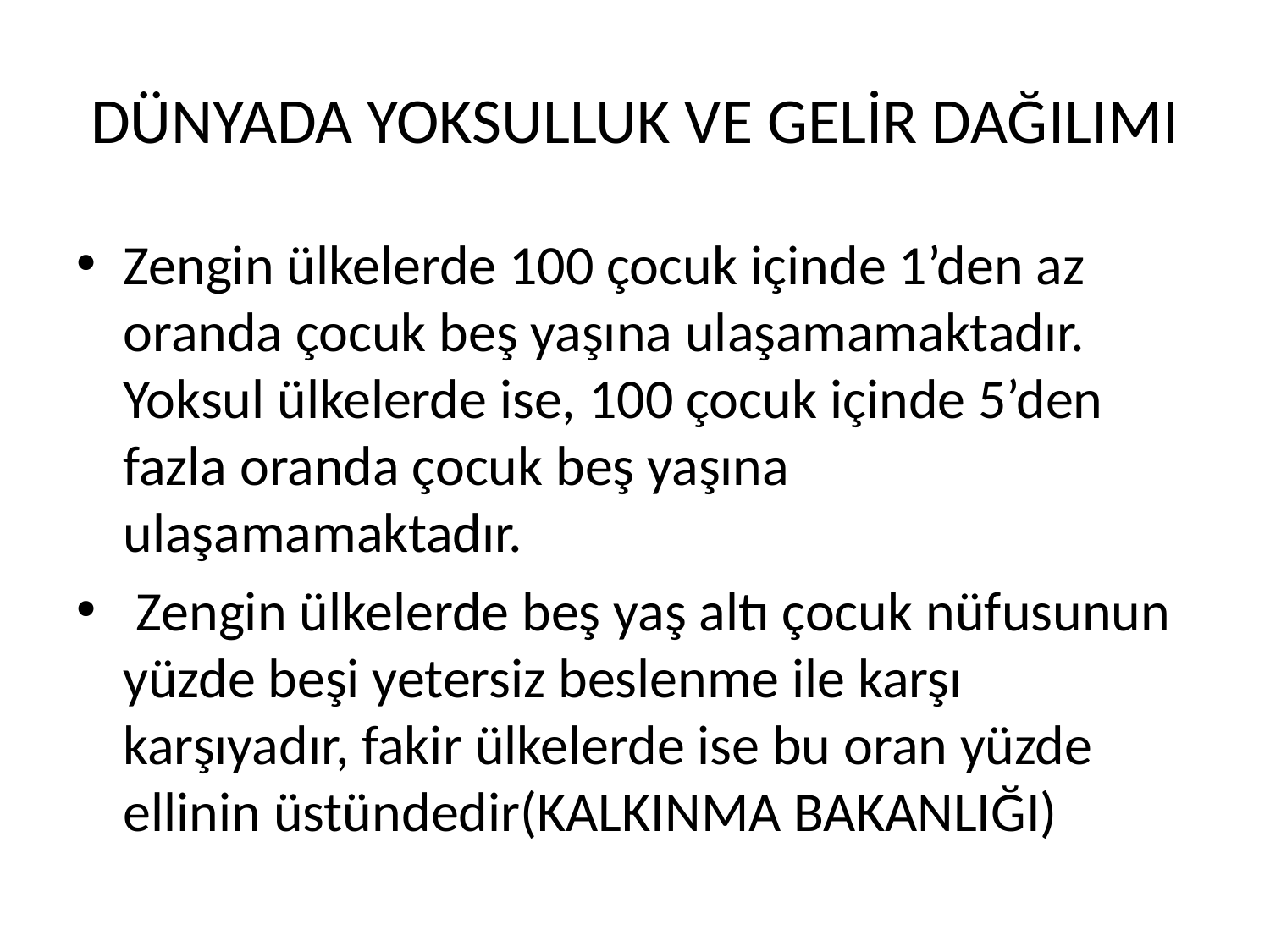

# DÜNYADA YOKSULLUK VE GELİR DAĞILIMI
Zengin ülkelerde 100 çocuk içinde 1’den az oranda çocuk beş yaşına ulaşamamaktadır. Yoksul ülkelerde ise, 100 çocuk içinde 5’den fazla oranda çocuk beş yaşına ulaşamamaktadır.
 Zengin ülkelerde beş yaş altı çocuk nüfusunun yüzde beşi yetersiz beslenme ile karşı karşıyadır, fakir ülkelerde ise bu oran yüzde ellinin üstündedir(KALKINMA BAKANLIĞI)